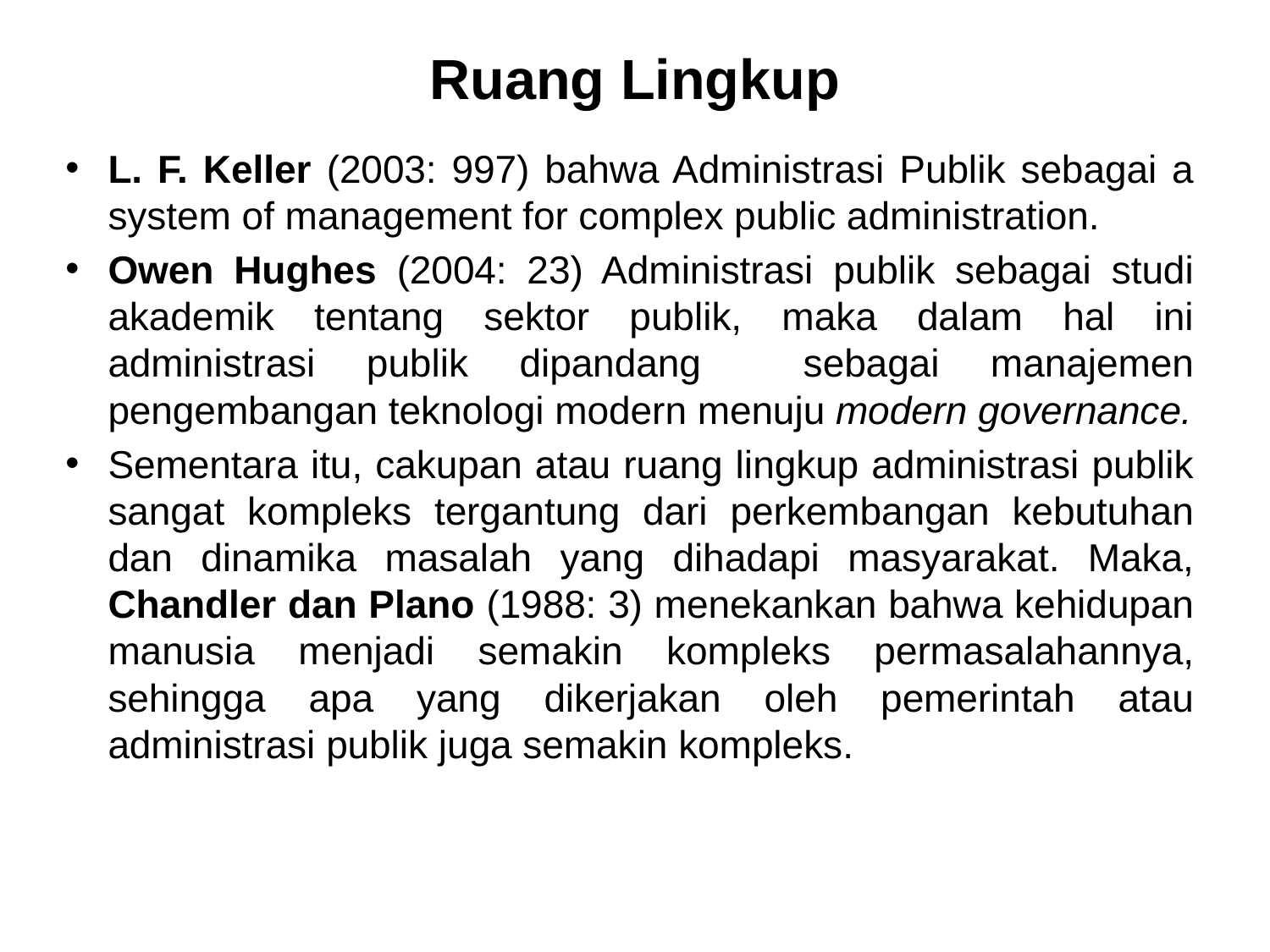

# Ruang Lingkup
L. F. Keller (2003: 997) bahwa Administrasi Publik sebagai a system of management for complex public administration.
Owen Hughes (2004: 23) Administrasi publik sebagai studi akademik tentang sektor publik, maka dalam hal ini administrasi publik dipandang  sebagai manajemen pengembangan teknologi modern menuju modern governance.
Sementara itu, cakupan atau ruang lingkup administrasi publik sangat kompleks tergantung dari perkembangan kebutuhan dan dinamika masalah yang dihadapi masyarakat. Maka, Chandler dan Plano (1988: 3) menekankan bahwa kehidupan manusia menjadi semakin kompleks permasalahannya, sehingga apa yang dikerjakan oleh pemerintah atau administrasi publik juga semakin kompleks.